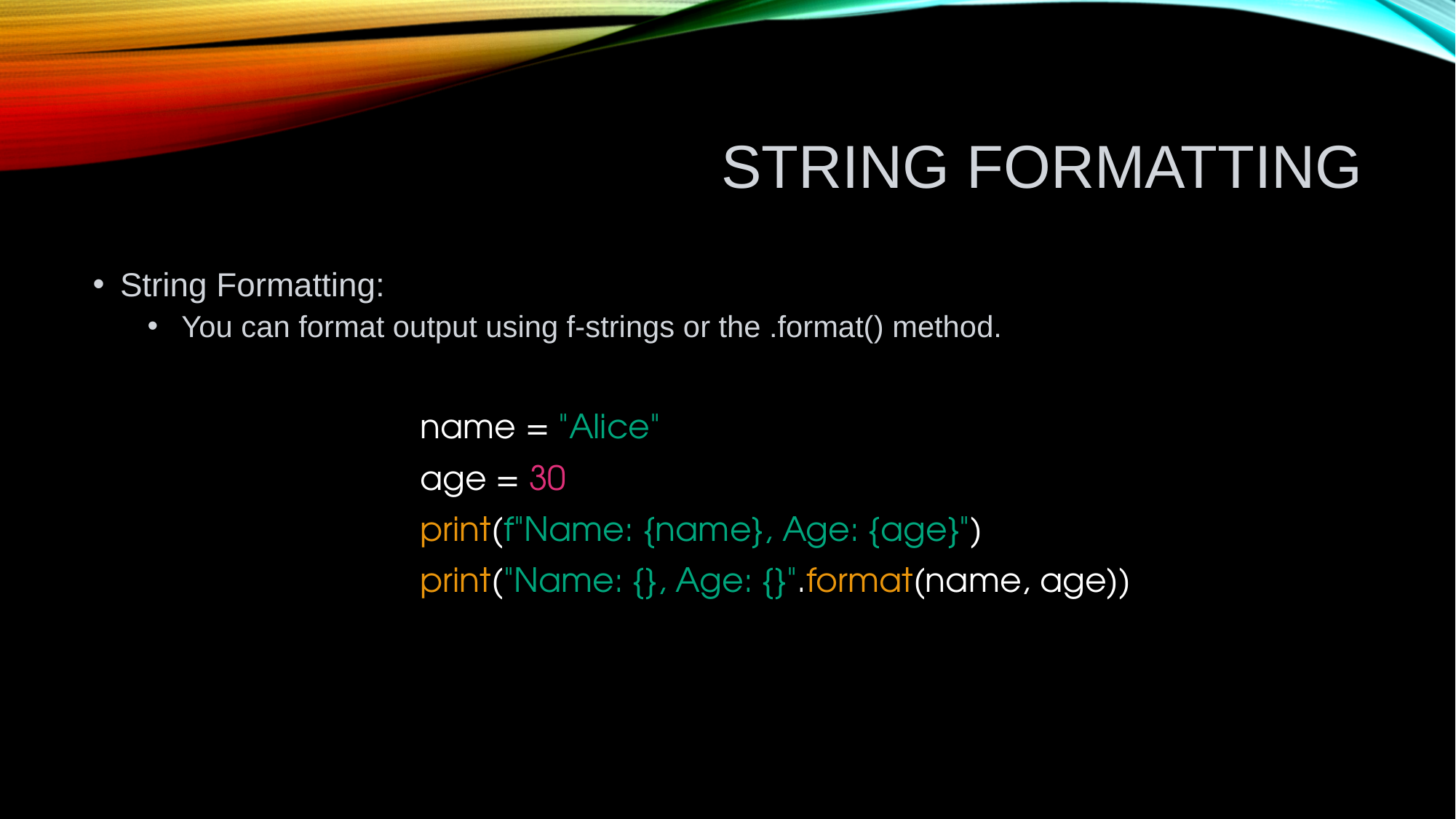

# String Formatting
String Formatting:
You can format output using f-strings or the .format() method.

			name = "Alice"
			age = 30
			print(f"Name: {name}, Age: {age}")
			print("Name: {}, Age: {}".format(name, age))